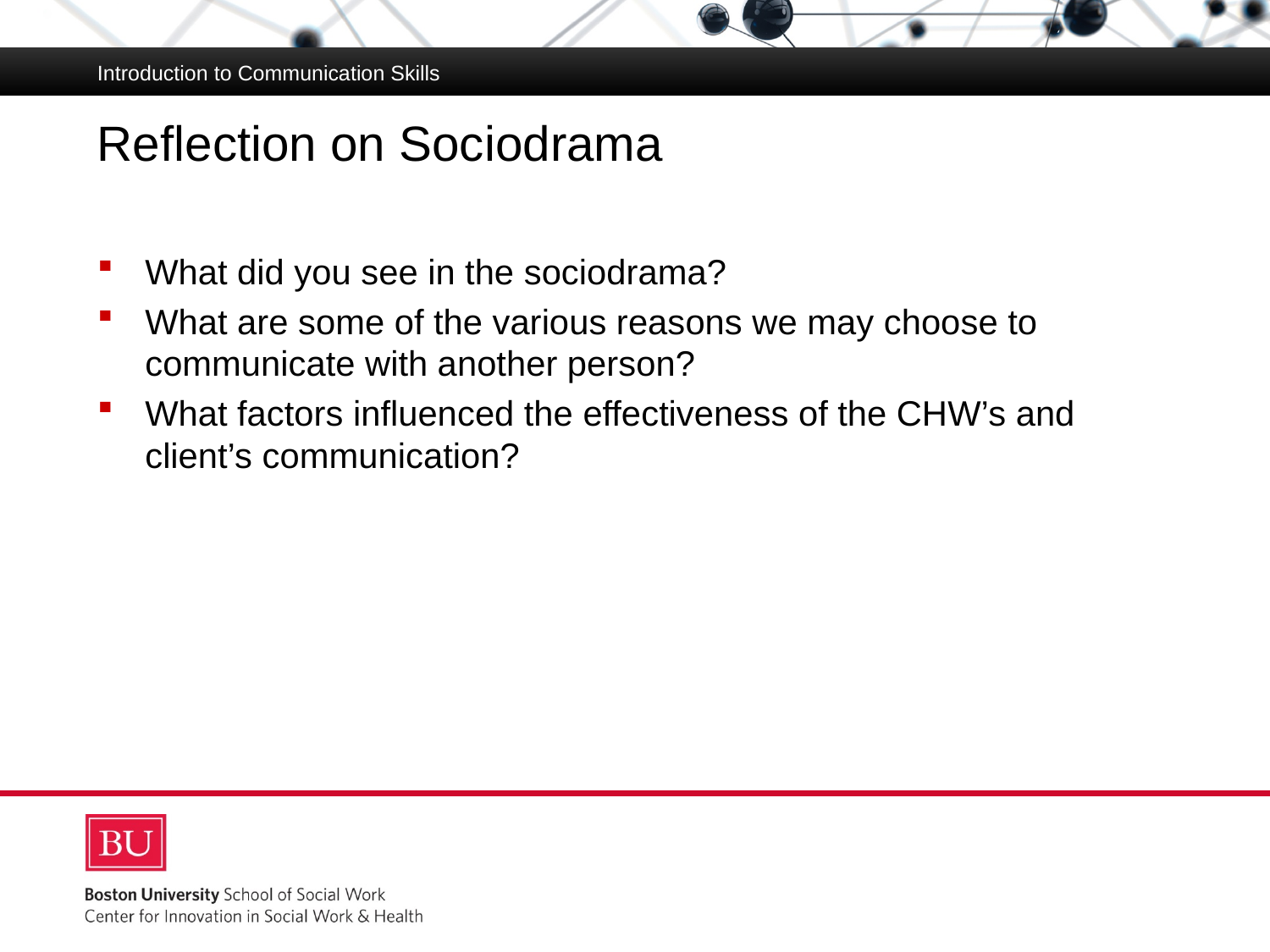

Introduction to Communication Skills
# Reflection on Sociodrama
What did you see in the sociodrama?
What are some of the various reasons we may choose to communicate with another person?
What factors influenced the effectiveness of the CHW’s and client’s communication?